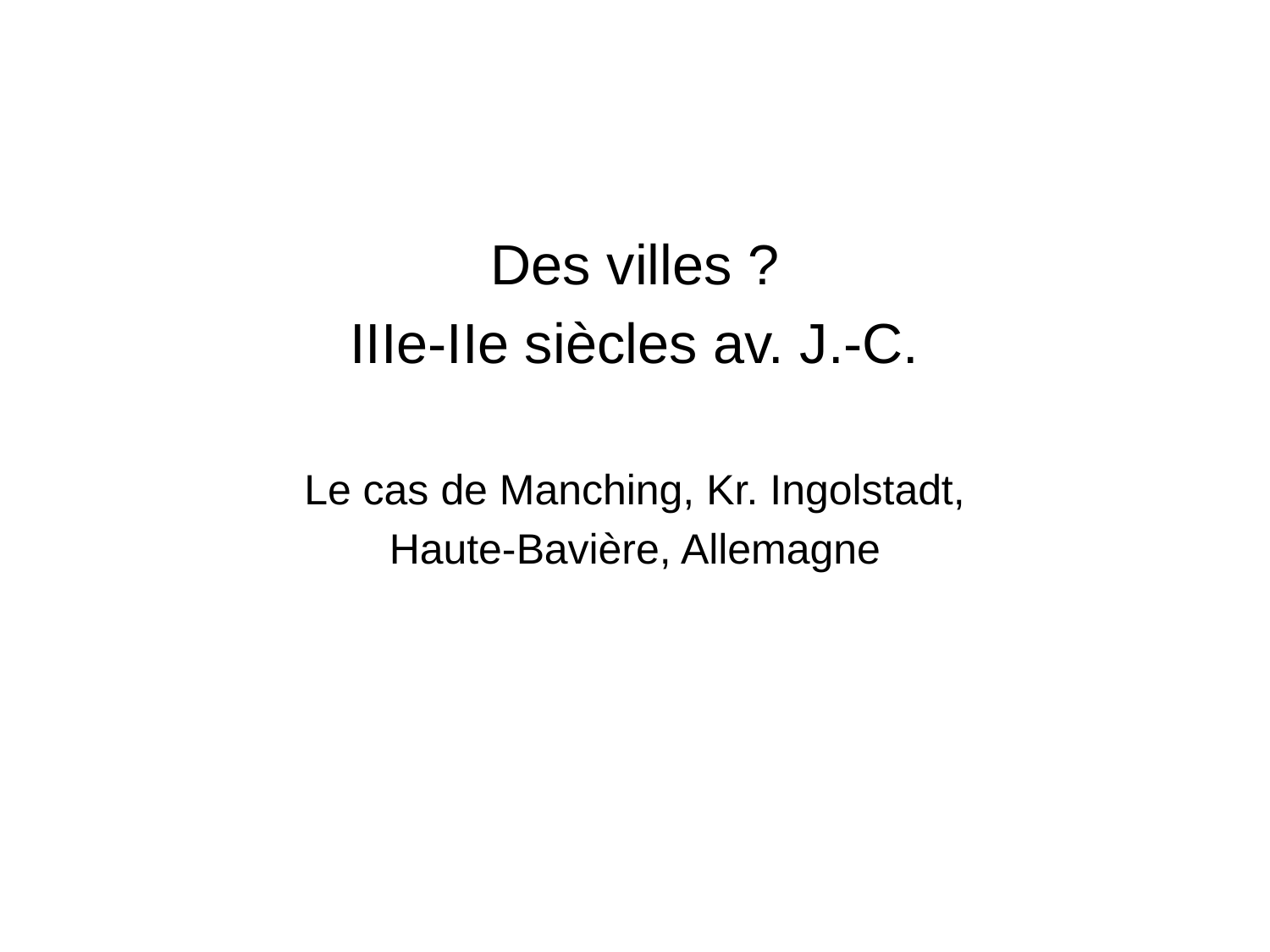

#
Des villes ?
IIIe-IIe siècles av. J.-C.

Le cas de Manching, Kr. Ingolstadt,
Haute-Bavière, Allemagne